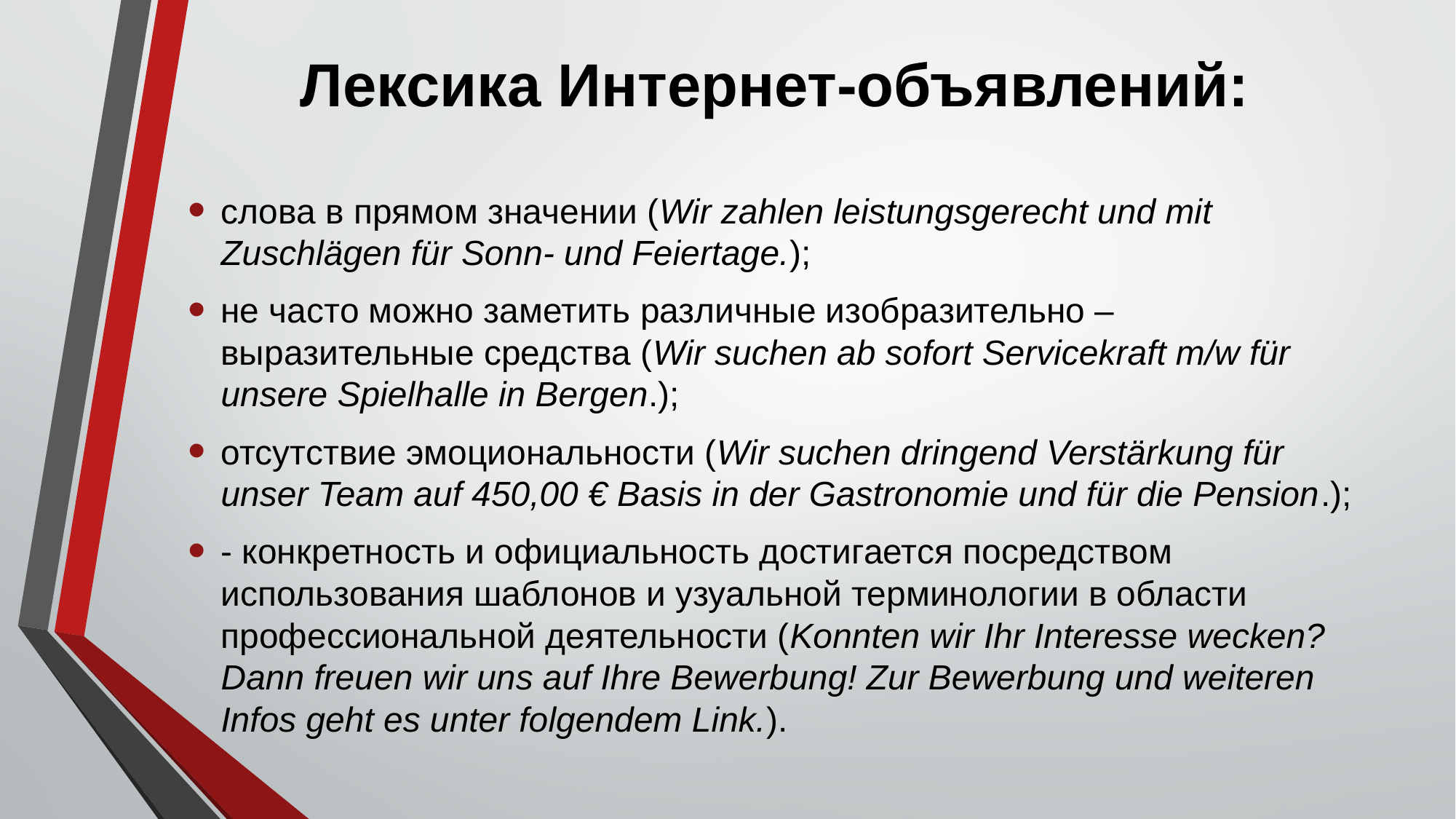

# Лексика Интернет-объявлений:

слова в прямом значении (Wir zahlen leistungsgerecht und mit Zuschlägen für Sonn- und Feiertage.);
не часто можно заметить различные изобразительно – выразительные средства (Wir suchen ab sofort Servicekraft m/w für unsere Spielhalle in Bergen.);
отсутствие эмоциональности (Wir suchen dringend Verstärkung für unser Team auf 450,00 € Basis in der Gastronomie und für die Pension.);
- конкретность и официальность достигается посредством использования шаблонов и узуальной терминологии в области профессиональной деятельности (Konnten wir Ihr Interesse wecken? Dann freuen wir uns auf Ihre Bewerbung! Zur Bewerbung und weiteren Infos geht es unter folgendem Link.).